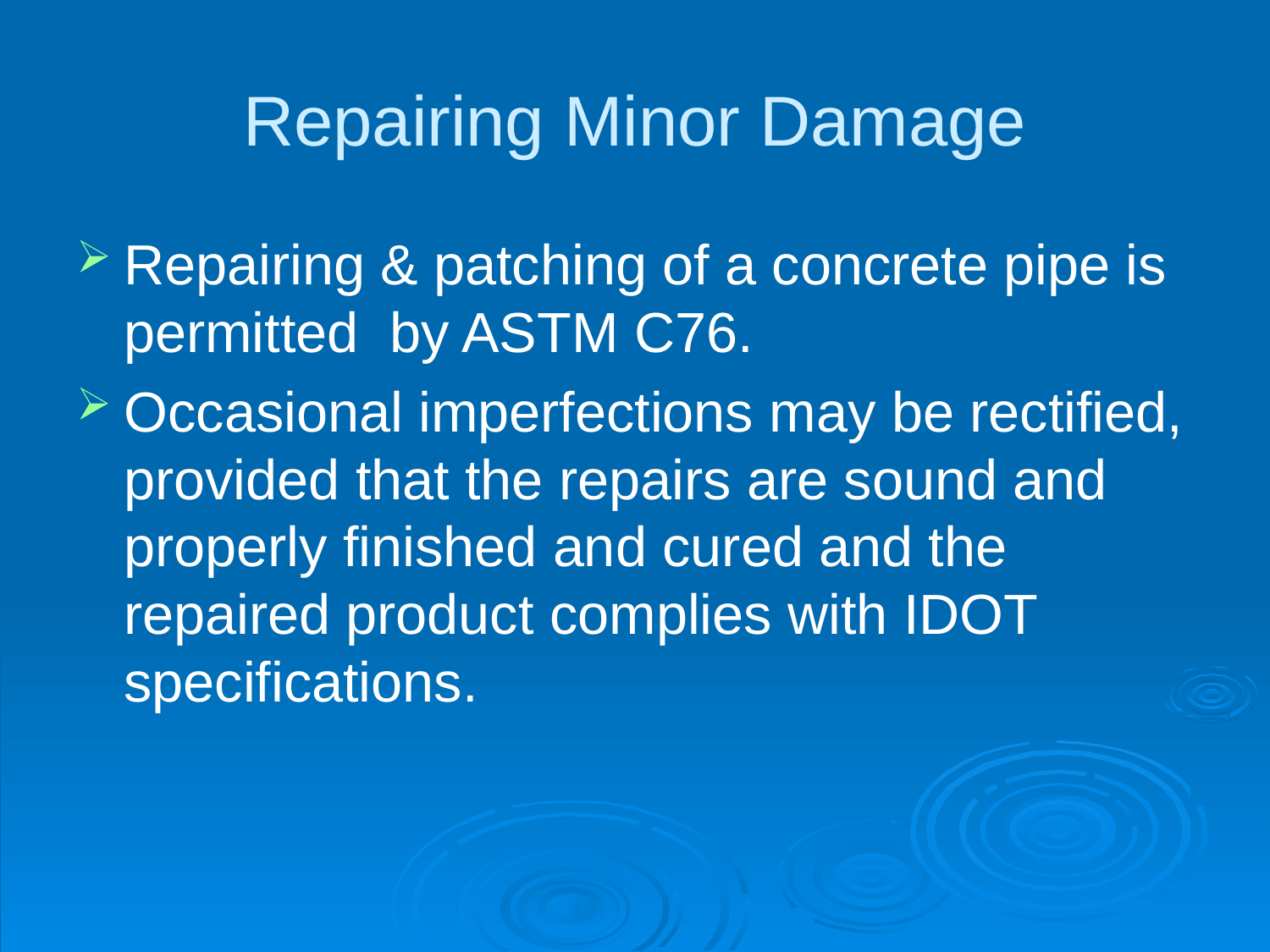

# Repairing Minor Damage
Repairing & patching of a concrete pipe is permitted  by ASTM C76.
Occasional imperfections may be rectified, provided that the repairs are sound and properly finished and cured and the repaired product complies with IDOT specifications.